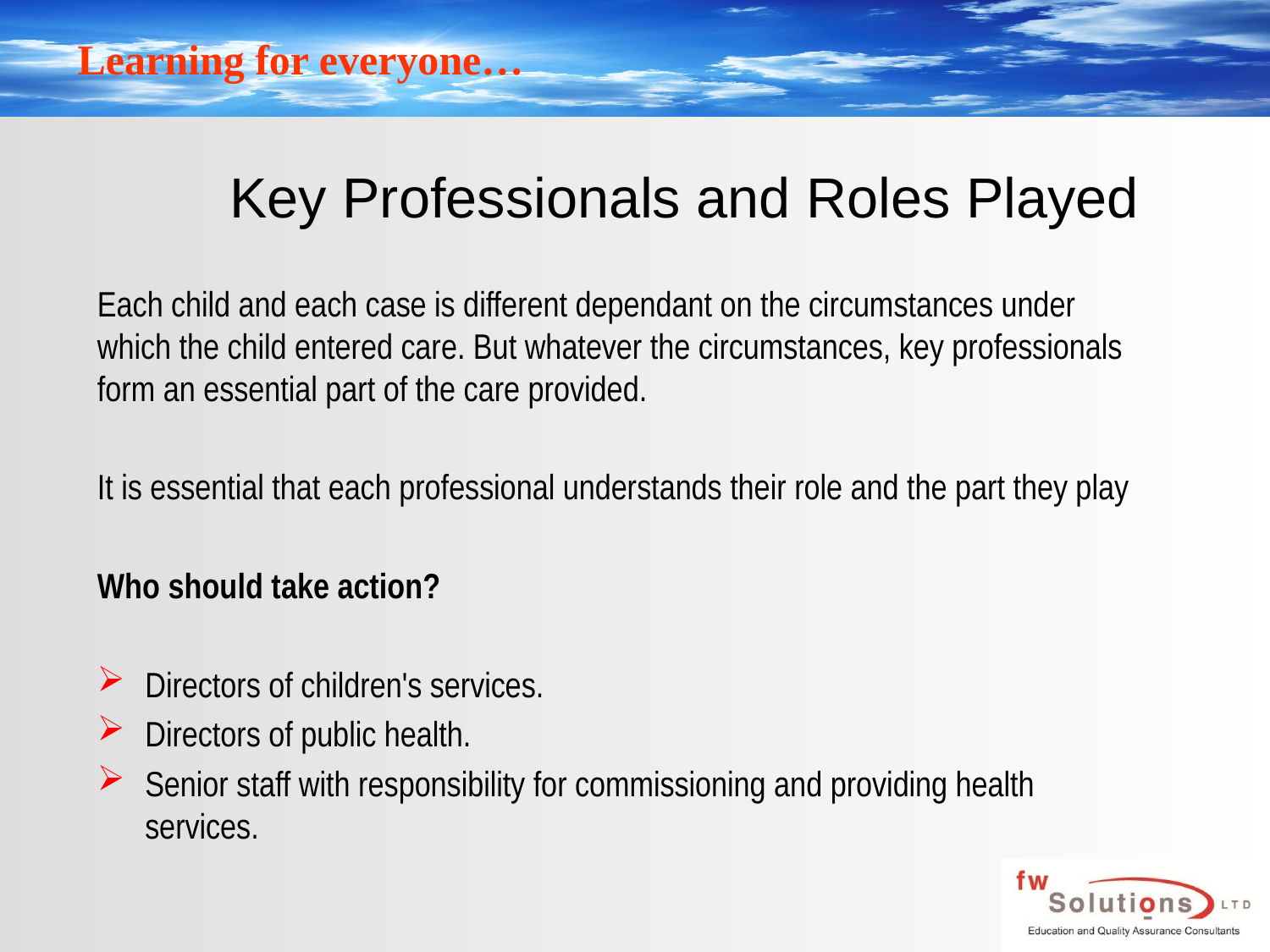

# Key Professionals and Roles Played
Each child and each case is different dependant on the circumstances under which the child entered care. But whatever the circumstances, key professionals form an essential part of the care provided.

It is essential that each professional understands their role and the part they play

Who should take action?

Directors of children's services.
Directors of public health.
Senior staff with responsibility for commissioning and providing health services.